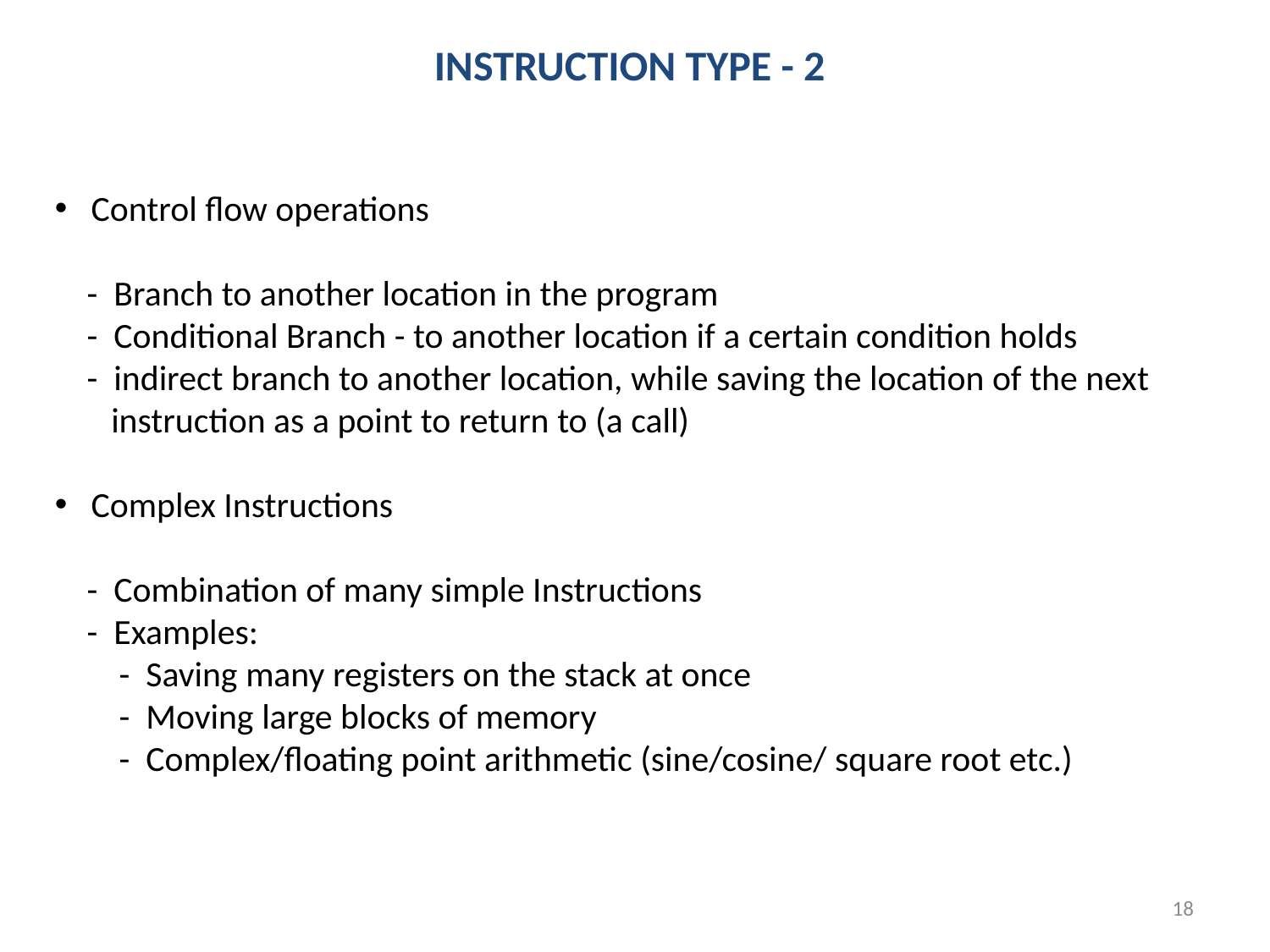

# INSTRUCTION TYPE - 2

   Control flow operations

    -  Branch to another location in the program
    -  Conditional Branch - to another location if a certain condition holds
    -  indirect branch to another location, while saving the location of the next
       instruction as a point to return to (a call)

   Complex Instructions

    -  Combination of many simple Instructions
    -  Examples:
        -  Saving many registers on the stack at once
        -  Moving large blocks of memory
        -  Complex/floating point arithmetic (sine/cosine/ square root etc.)

18